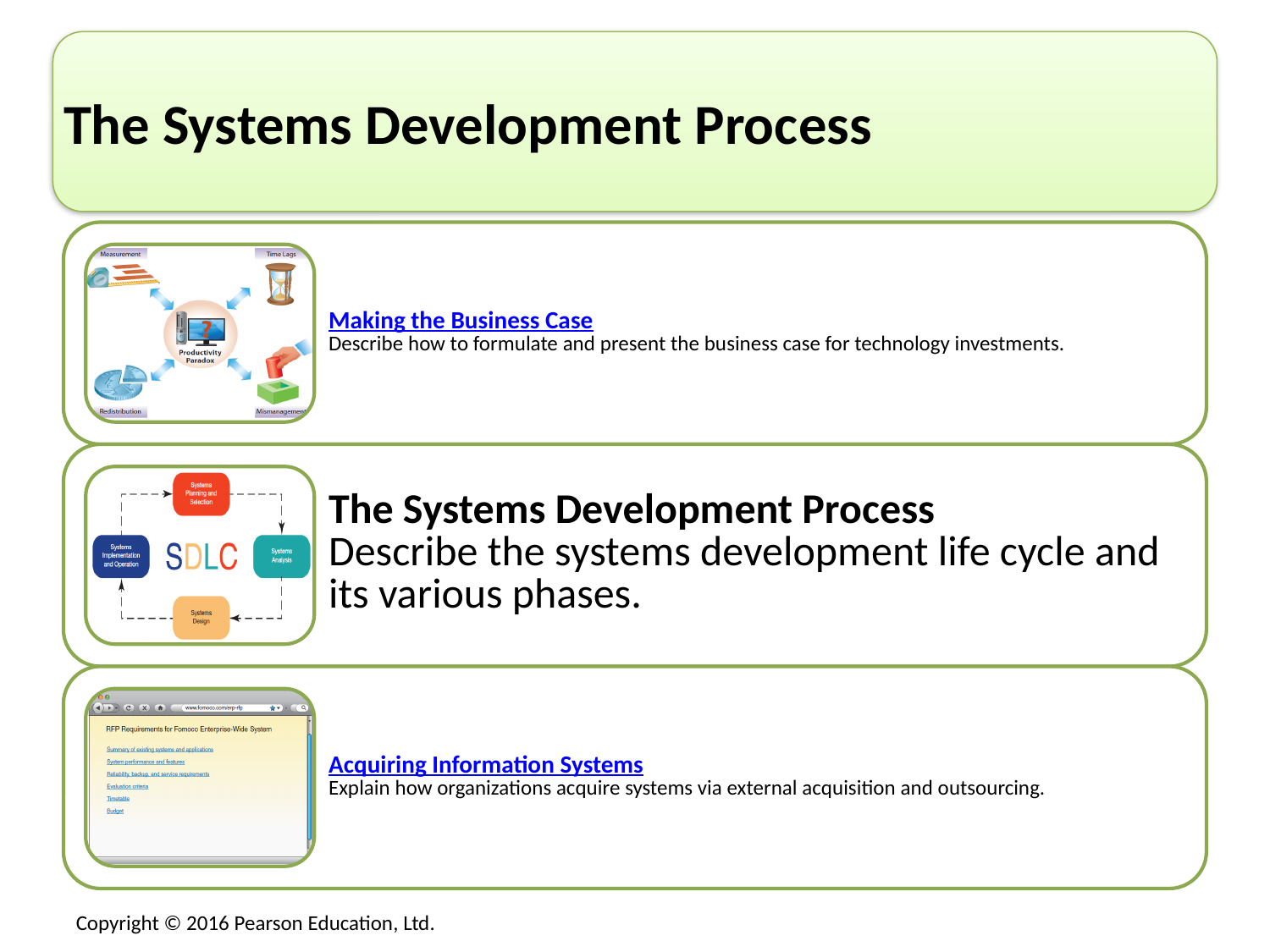

# The Systems Development Process
Making the Business Case
Describe how to formulate and present the business case for technology investments.
The Systems Development Process
Describe the systems development life cycle and its various phases.
Acquiring Information Systems
Explain how organizations acquire systems via external acquisition and outsourcing.